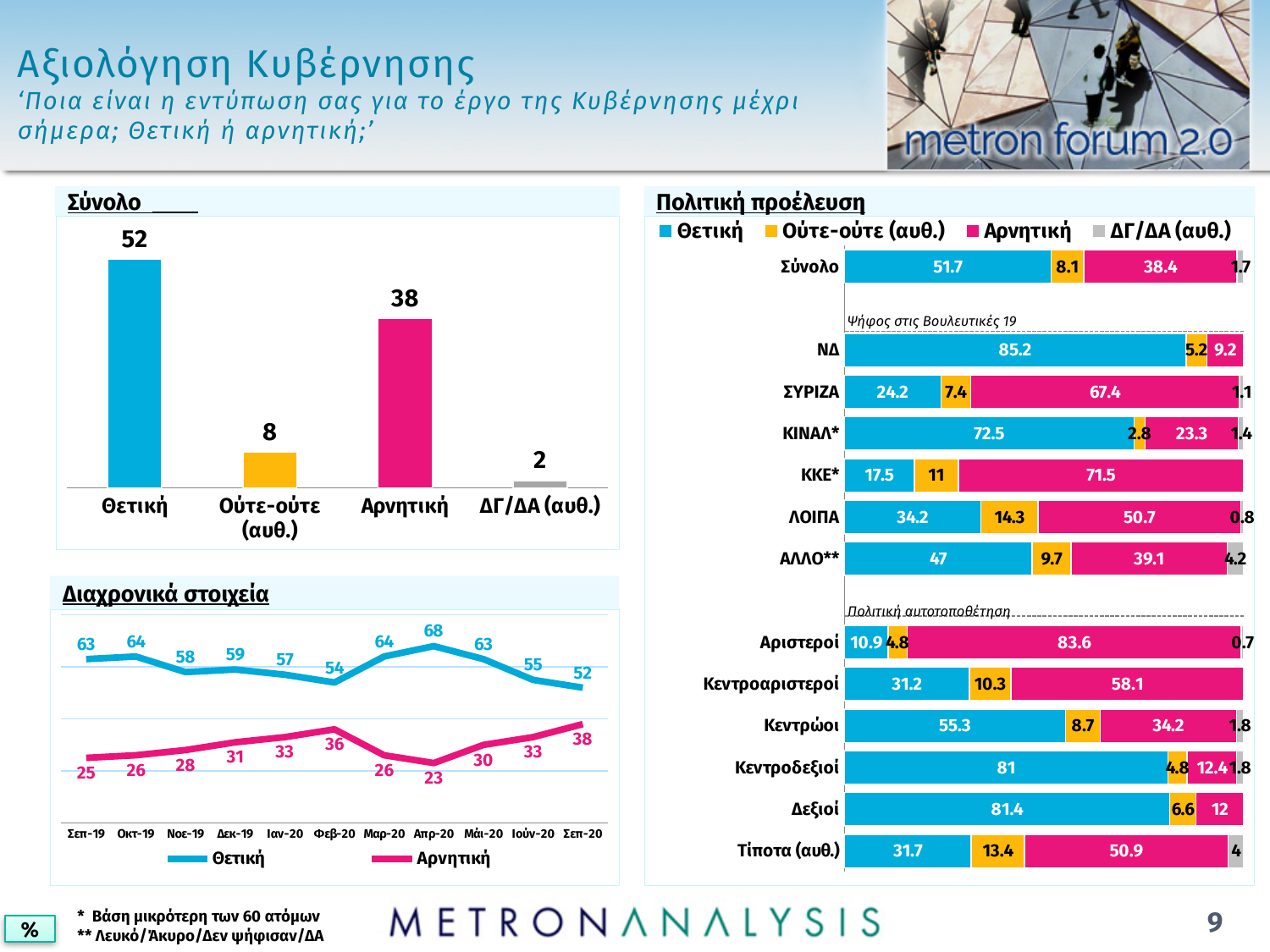

# Αξιολόγηση Κυβέρνησης ‘Ποια είναι η εντύπωση σας για το έργο της Κυβέρνησης μέχρι σήμερα; Θετική ή αρνητική;’
Πολιτική προέλευση
Σύνολο

### Chart

| Category | Series 1 |
|---|---|
| Θετική | 51.7 |
| Ούτε-ούτε (αυθ.) | 8.1 |
| Αρνητική | 38.4 |
| ΔΓ/ΔΑ (αυθ.) | 1.7 |

### Chart

| Category | Θετική | Ούτε-ούτε (αυθ.) | Αρνητική | ΔΓ/ΔΑ (αυθ.) |
|---|---|---|---|---|
| Σύνολο | 51.7 | 8.1 | 38.4 | 1.7 |
|  | None | None | None | None |
| ΝΔ | 85.2 | 5.2 | 9.2 | None |
| ΣΥΡΙΖΑ | 24.2 | 7.4 | 67.4 | 1.1 |
| ΚΙΝΑΛ* | 72.5 | 2.8 | 23.3 | 1.4 |
| ΚΚΕ* | 17.5 | 11.0 | 71.5 | None |
| ΛΟΙΠΑ | 34.2 | 14.3 | 50.7 | 0.8 |
| ΑΛΛΟ** | 47.0 | 9.7 | 39.1 | 4.2 |
|  | None | None | None | None |
| Αριστεροί | 10.9 | 4.8 | 83.6 | 0.7 |
| Κεντροαριστεροί | 31.2 | 10.3 | 58.1 | None |
| Κεντρώοι | 55.3 | 8.7 | 34.2 | 1.8 |
| Κεντροδεξιοί | 81.0 | 4.8 | 12.4 | 1.8 |
| Δεξιοί | 81.4 | 6.6 | 12.0 | None |
| Τίποτα (αυθ.) | 31.7 | 13.4 | 50.9 | 4.0 |
Ψήφος στις Βουλευτικές 19
Διαχρονικά στοιχεία
Πολιτική αυτοτοποθέτηση

### Chart

| Category | Θετική | Αρνητική |
|---|---|---|
| Σεπ-19 | 63.0 | 25.0 |
| Οκτ-19 | 64.0 | 26.0 |
| Νοε-19 | 58.0 | 28.0 |
| Δεκ-19 | 59.0 | 31.0 |
| Ιαν-20 | 57.0 | 33.0 |
| Φεβ-20 | 54.0 | 36.0 |
| Μαρ-20 | 64.0 | 26.0 |
| Απρ-20 | 68.0 | 23.0 |
| Μάι-20 | 63.0 | 30.0 |
| Ιούν-20 | 55.0 | 33.0 |
| Σεπ-20 | 52.0 | 38.0 |
9
*  Βάση μικρότερη των 60 ατόμων
** Λευκό/Άκυρο/Δεν ψήφισαν/ΔΑ
%